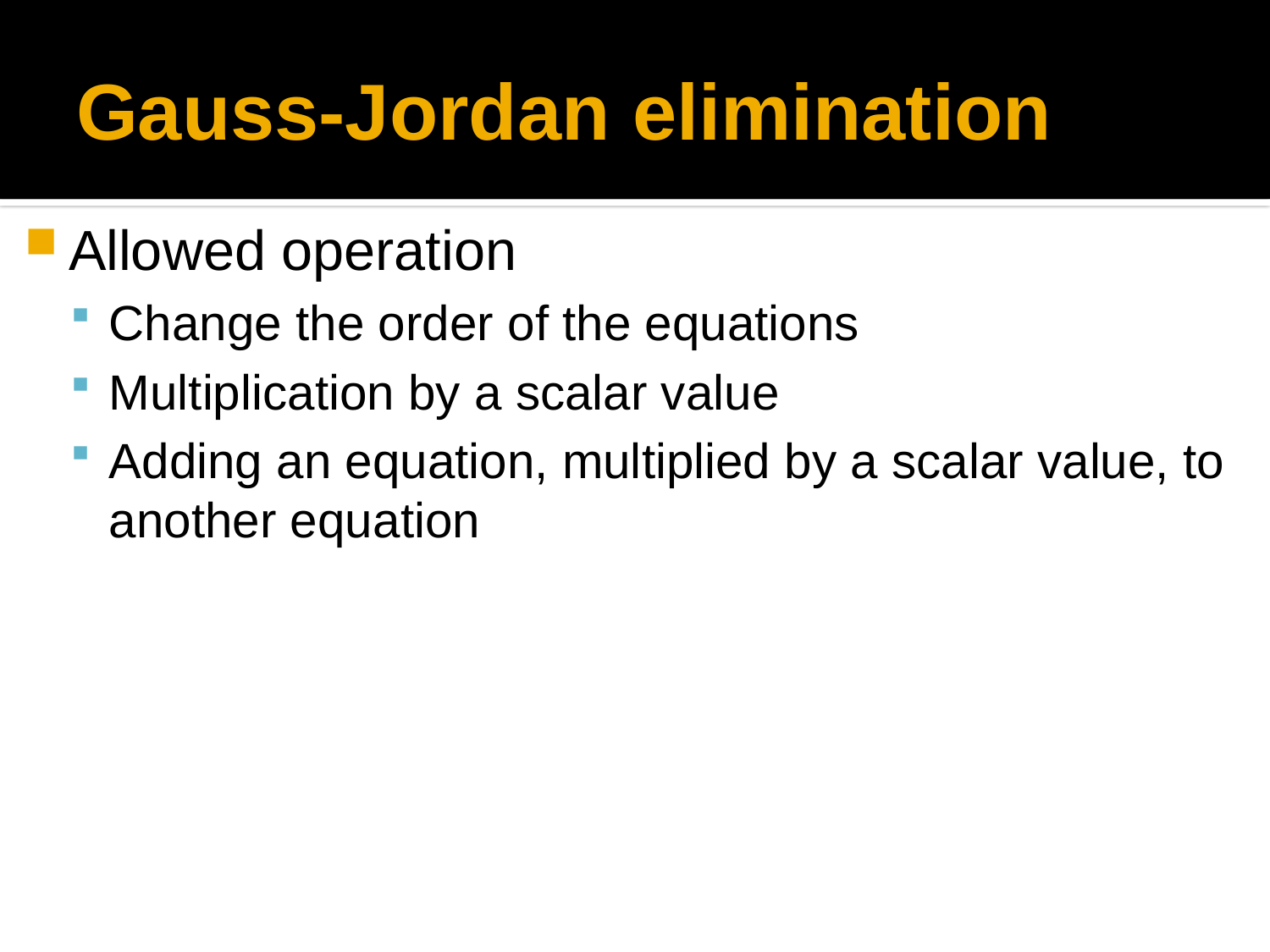

# Gauss-Jordan elimination
Allowed operation
Change the order of the equations
Multiplication by a scalar value
Adding an equation, multiplied by a scalar value, to another equation